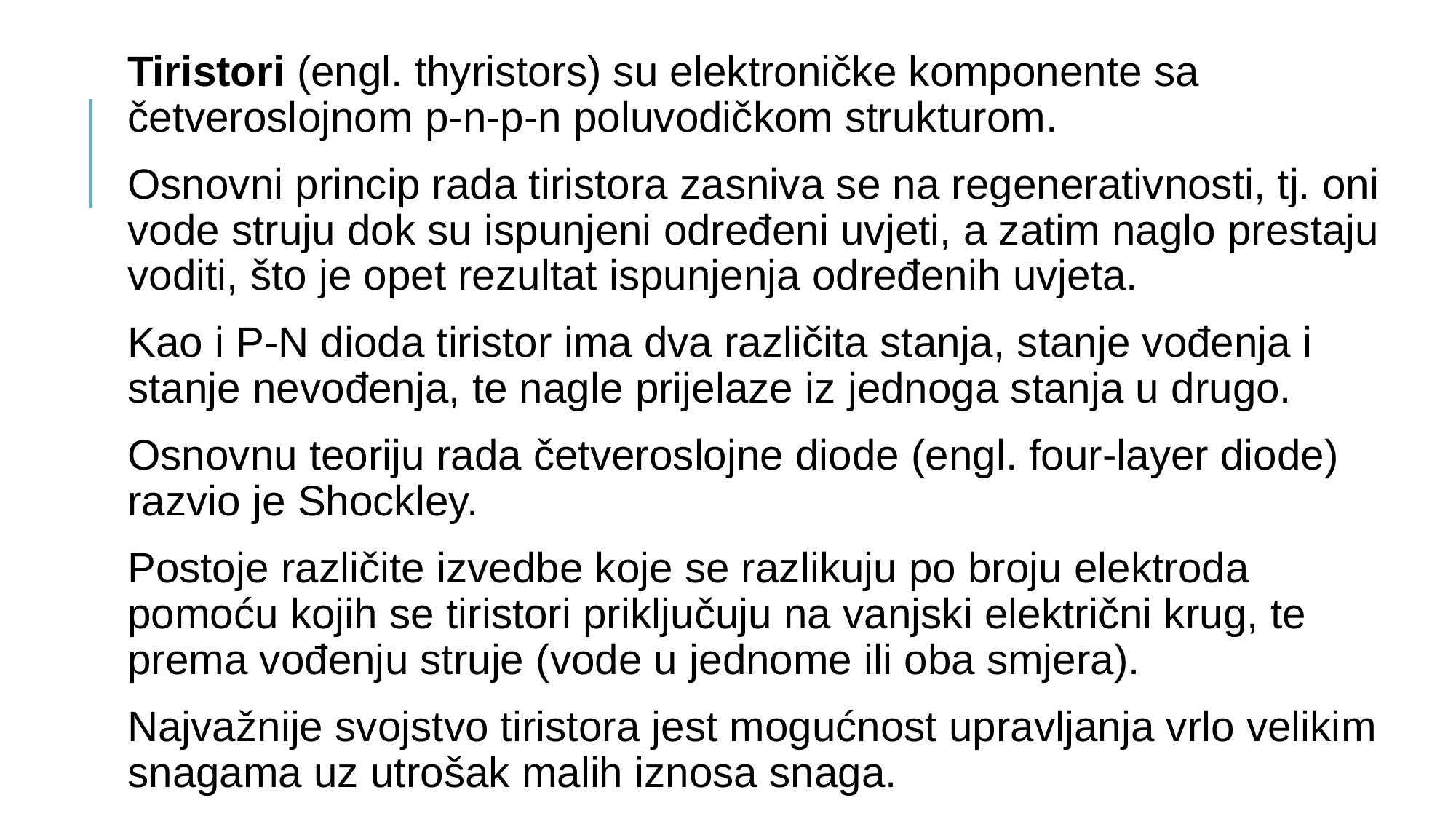

Tiristori (engl. thyristors) su elektroničke komponente sa četveroslojnom p-n-p-n poluvodičkom strukturom.
Osnovni princip rada tiristora zasniva se na regenerativnosti, tj. oni vode struju dok su ispunjeni određeni uvjeti, a zatim naglo prestaju voditi, što je opet rezultat ispunjenja određenih uvjeta.
Kao i P-N dioda tiristor ima dva različita stanja, stanje vođenja i stanje nevođenja, te nagle prijelaze iz jednoga stanja u drugo.
Osnovnu teoriju rada četveroslojne diode (engl. four-layer diode) razvio je Shockley.
Postoje različite izvedbe koje se razlikuju po broju elektroda pomoću kojih se tiristori priključuju na vanjski električni krug, te prema vođenju struje (vode u jednome ili oba smjera).
Najvažnije svojstvo tiristora jest mogućnost upravljanja vrlo velikim snagama uz utrošak malih iznosa snaga.